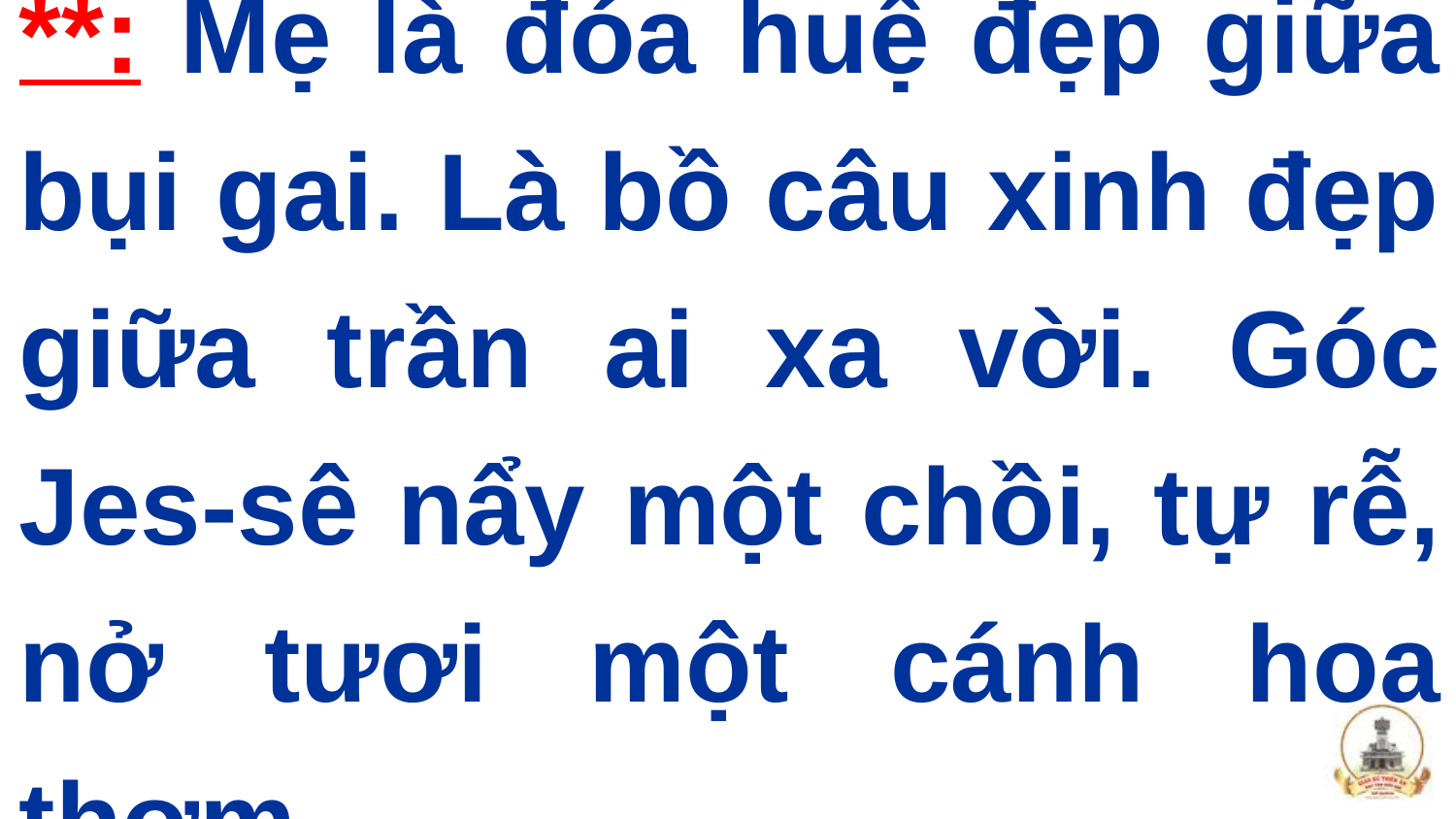

**: Mẹ là đóa huệ đẹp giữa bụi gai. Là bồ câu xinh đẹp giữa trần ai xa vời. Góc Jes-sê nẩy một chồi, tự rễ, nở tươi một cánh hoa thơm .